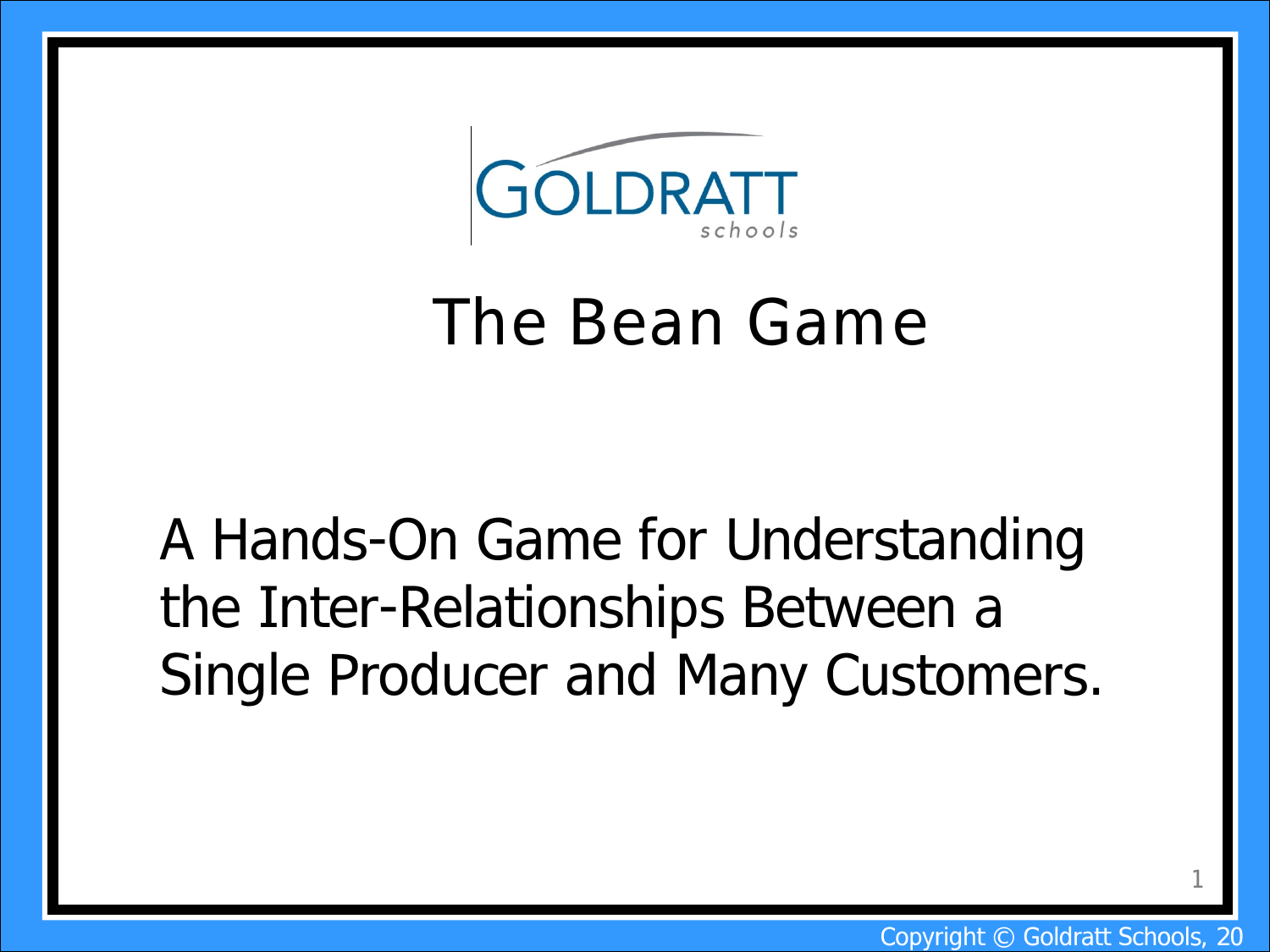

# The Bean Game
A Hands-On Game for Understanding the Inter-Relationships Between a Single Producer and Many Customers.
1
Copyright © Goldratt Schools, 2005